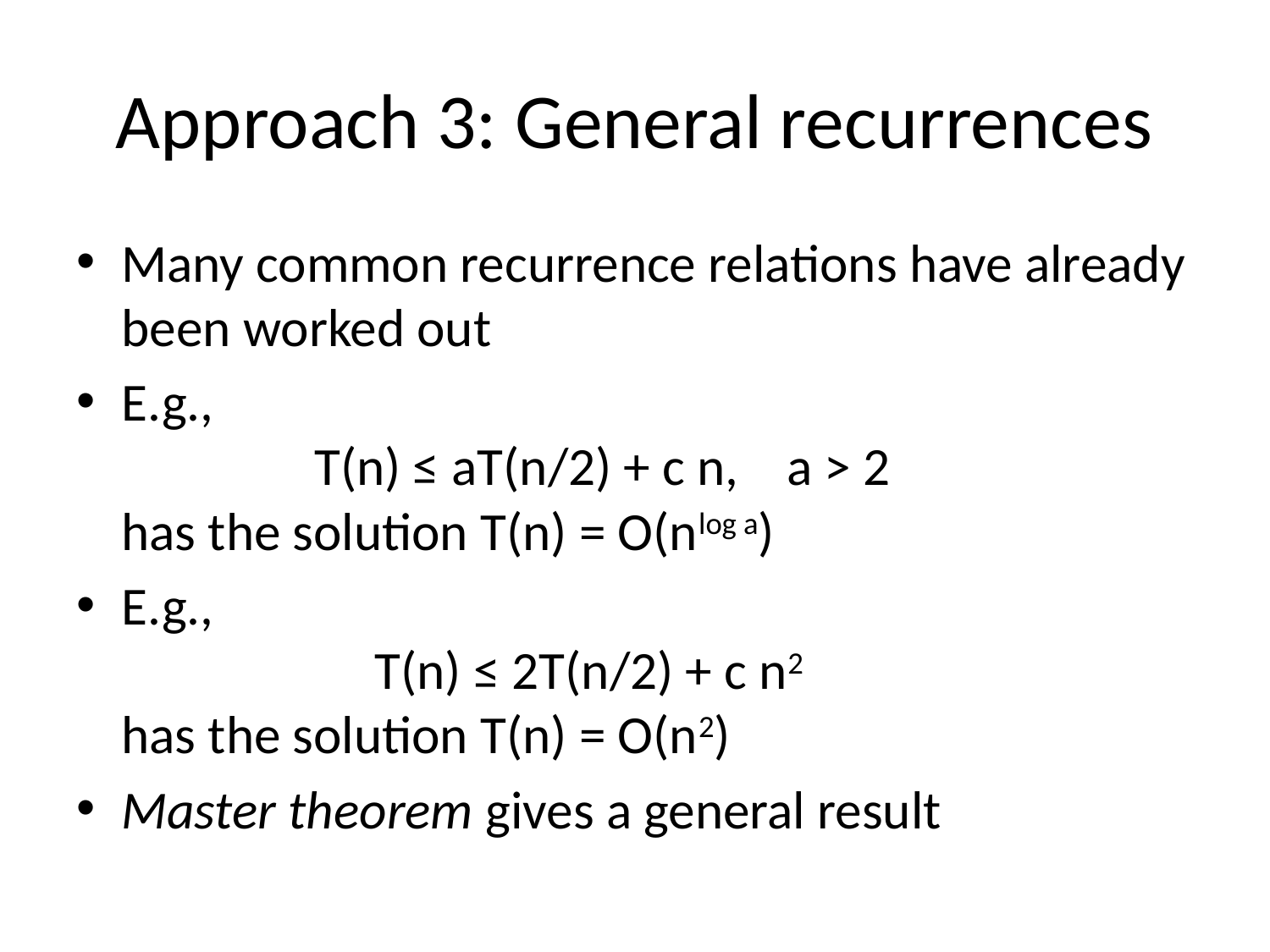

# Approach 3: General recurrences
Many common recurrence relations have already been worked out
E.g.,
                T(n) ≤ aT(n/2) + c n,    a > 2
has the solution T(n) = O(nlog a)
E.g.,
                     T(n) ≤ 2T(n/2) + c n2
has the solution T(n) = O(n2)
Master theorem gives a general result